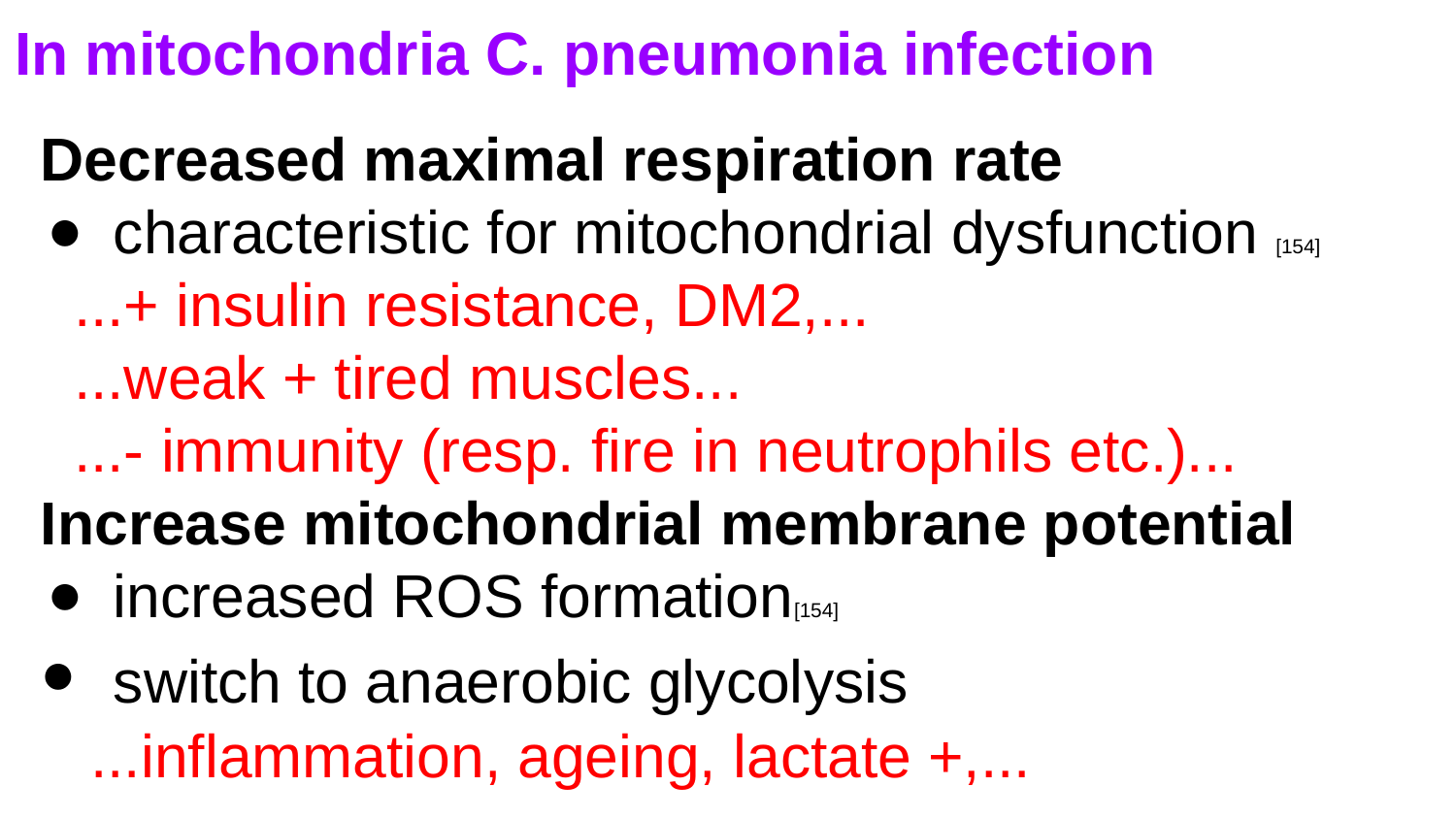

# In mitochondria C. pneumonia infection
Decreased maximal respiration rate
characteristic for mitochondrial dysfunction [154]
  ...+ insulin resistance, DM2,...
  ...weak + tired muscles...
  ...- immunity (resp. fire in neutrophils etc.)...
Increase mitochondrial membrane potential
increased ROS formation[154]
switch to anaerobic glycolysis
   ...inflammation, ageing, lactate +,...